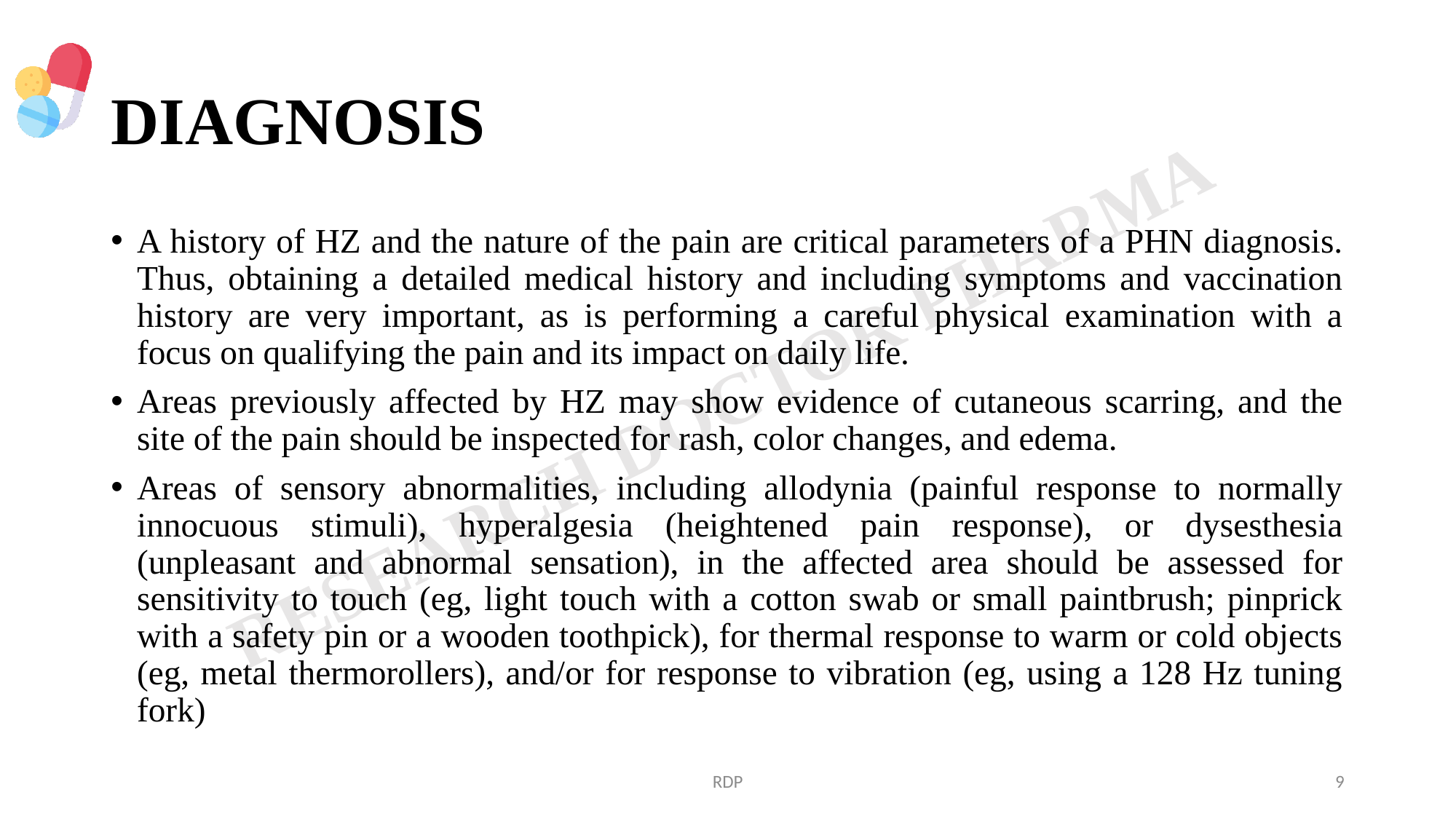

# DIAGNOSIS
A history of HZ and the nature of the pain are critical parameters of a PHN diagnosis. Thus, obtaining a detailed medical history and including symptoms and vaccination history are very important, as is performing a careful physical examination with a focus on qualifying the pain and its impact on daily life.
Areas previously affected by HZ may show evidence of cutaneous scarring, and the site of the pain should be inspected for rash, color changes, and edema.
Areas of sensory abnormalities, including allodynia (painful response to normally innocuous stimuli), hyperalgesia (heightened pain response), or dysesthesia (unpleasant and abnormal sensation), in the affected area should be assessed for sensitivity to touch (eg, light touch with a cotton swab or small paintbrush; pinprick with a safety pin or a wooden toothpick), for thermal response to warm or cold objects (eg, metal thermorollers), and/or for response to vibration (eg, using a 128 Hz tuning fork)
RDP
9